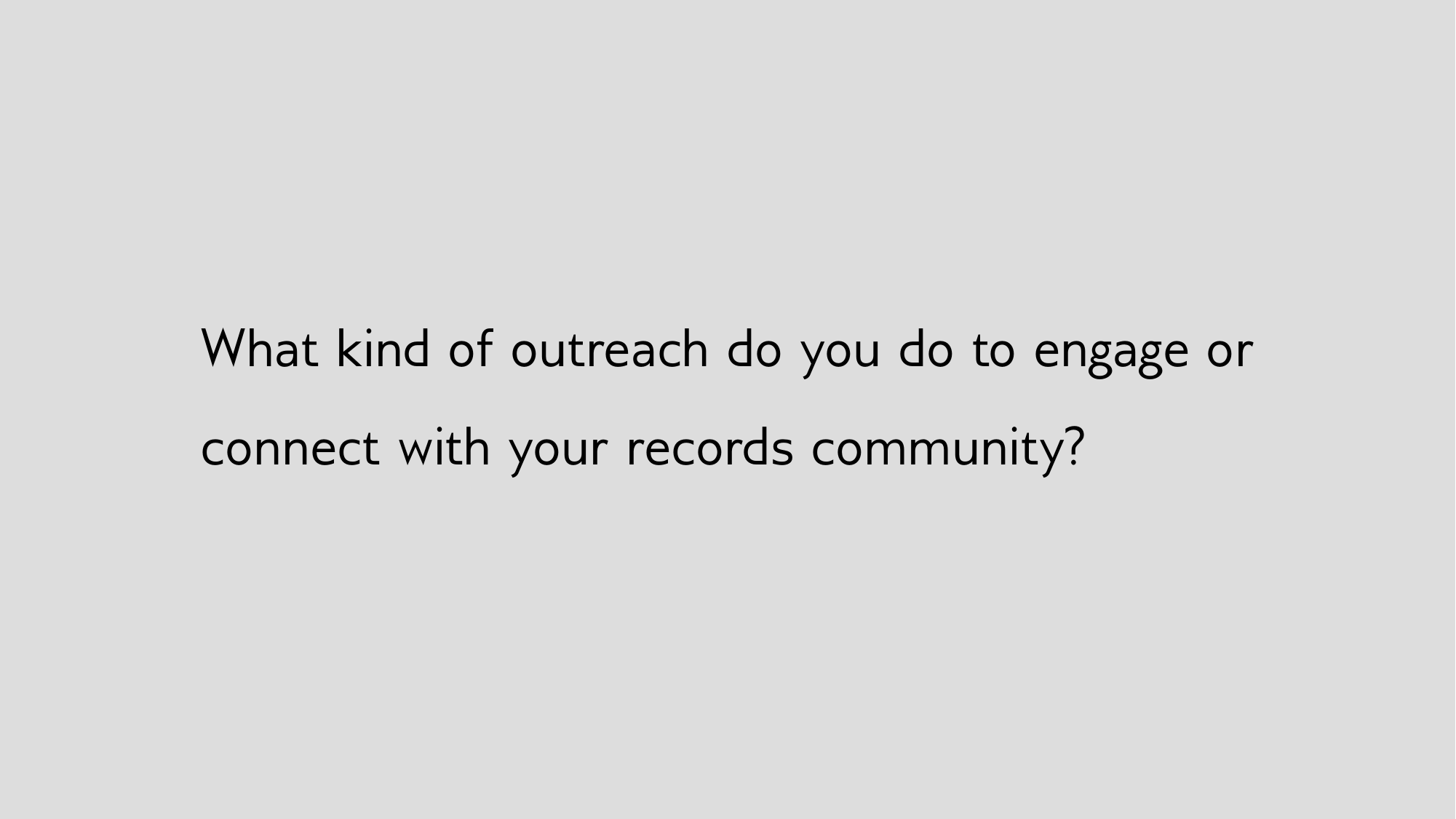

What kind of outreach do you do to engage or connect with your records community?